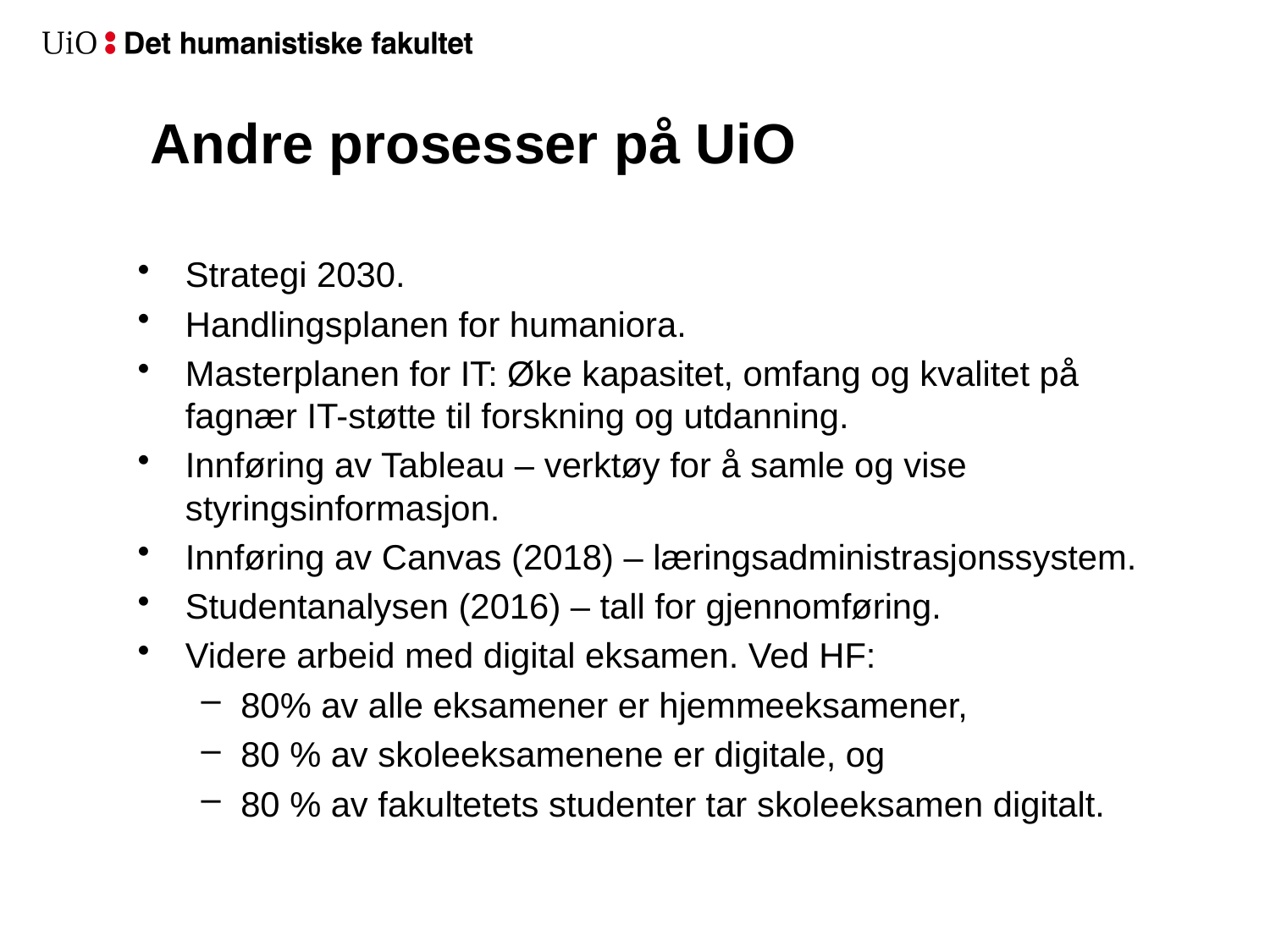

# Andre prosesser på UiO
Strategi 2030.
Handlingsplanen for humaniora.
Masterplanen for IT: Øke kapasitet, omfang og kvalitet på fagnær IT-støtte til forskning og utdanning.
Innføring av Tableau – verktøy for å samle og vise styringsinformasjon.
Innføring av Canvas (2018) – læringsadministrasjonssystem.
Studentanalysen (2016) – tall for gjennomføring.
Videre arbeid med digital eksamen. Ved HF:
80% av alle eksamener er hjemmeeksamener,
80 % av skoleeksamenene er digitale, og
80 % av fakultetets studenter tar skoleeksamen digitalt.